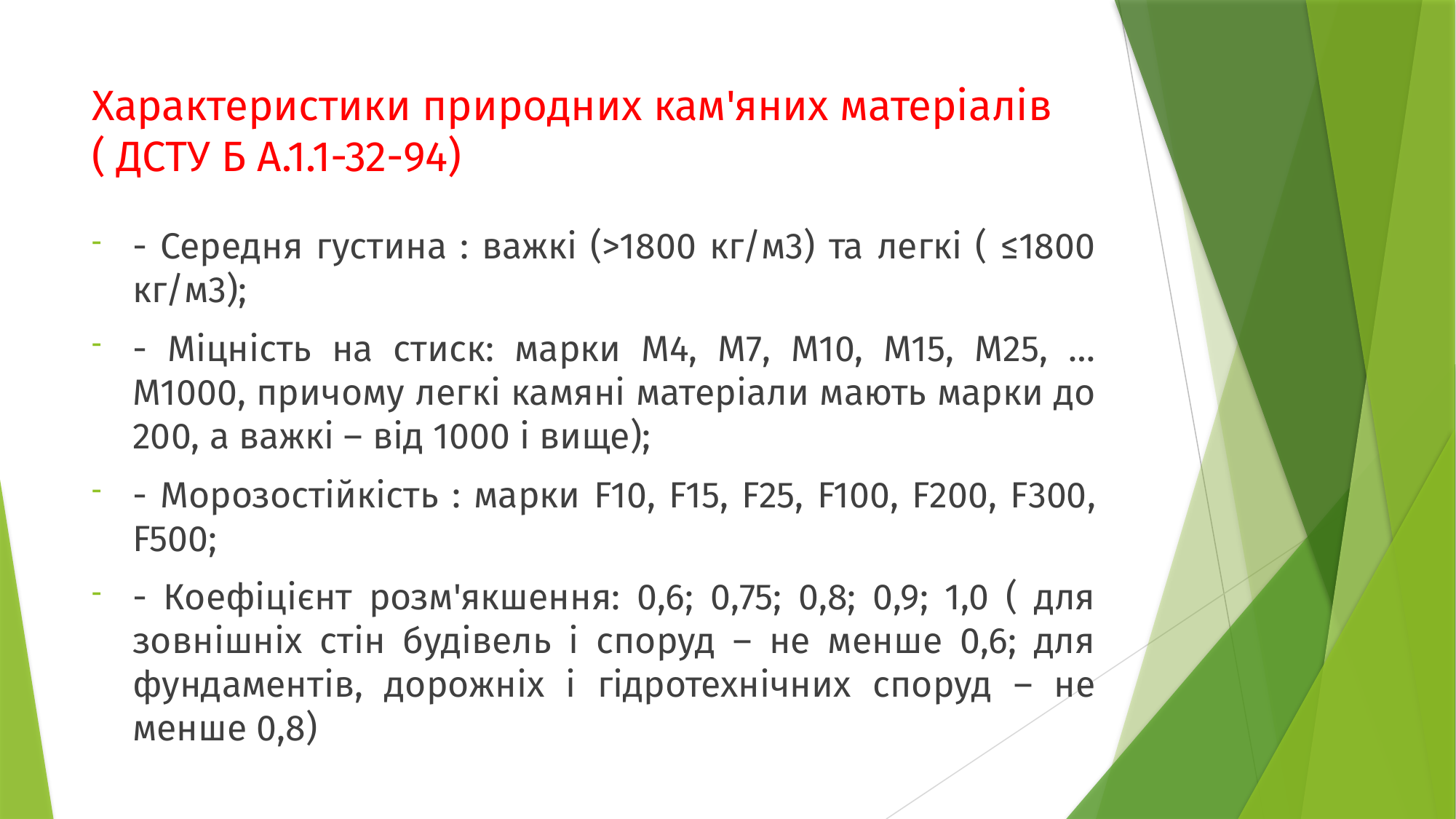

# Характеристики природних кам'яних матеріалів    ( ДСТУ Б А.1.1-32-94)
- Середня густина : важкі (>1800 кг/м3) та легкі ( ≤1800 кг/м3);
- Міцність на стиск: марки М4, М7, М10, М15, М25, …М1000, причому легкі камяні матеріали мають марки до 200, а важкі – від 1000 і вище);
- Морозостійкість : марки F10, F15, F25, F100, F200, F300, F500;
- Коефіцієнт розм'якшення: 0,6; 0,75; 0,8; 0,9; 1,0 ( для зовнішніх стін будівель і споруд – не менше 0,6; для фундаментів, дорожніх і гідротехнічних споруд – не менше 0,8)